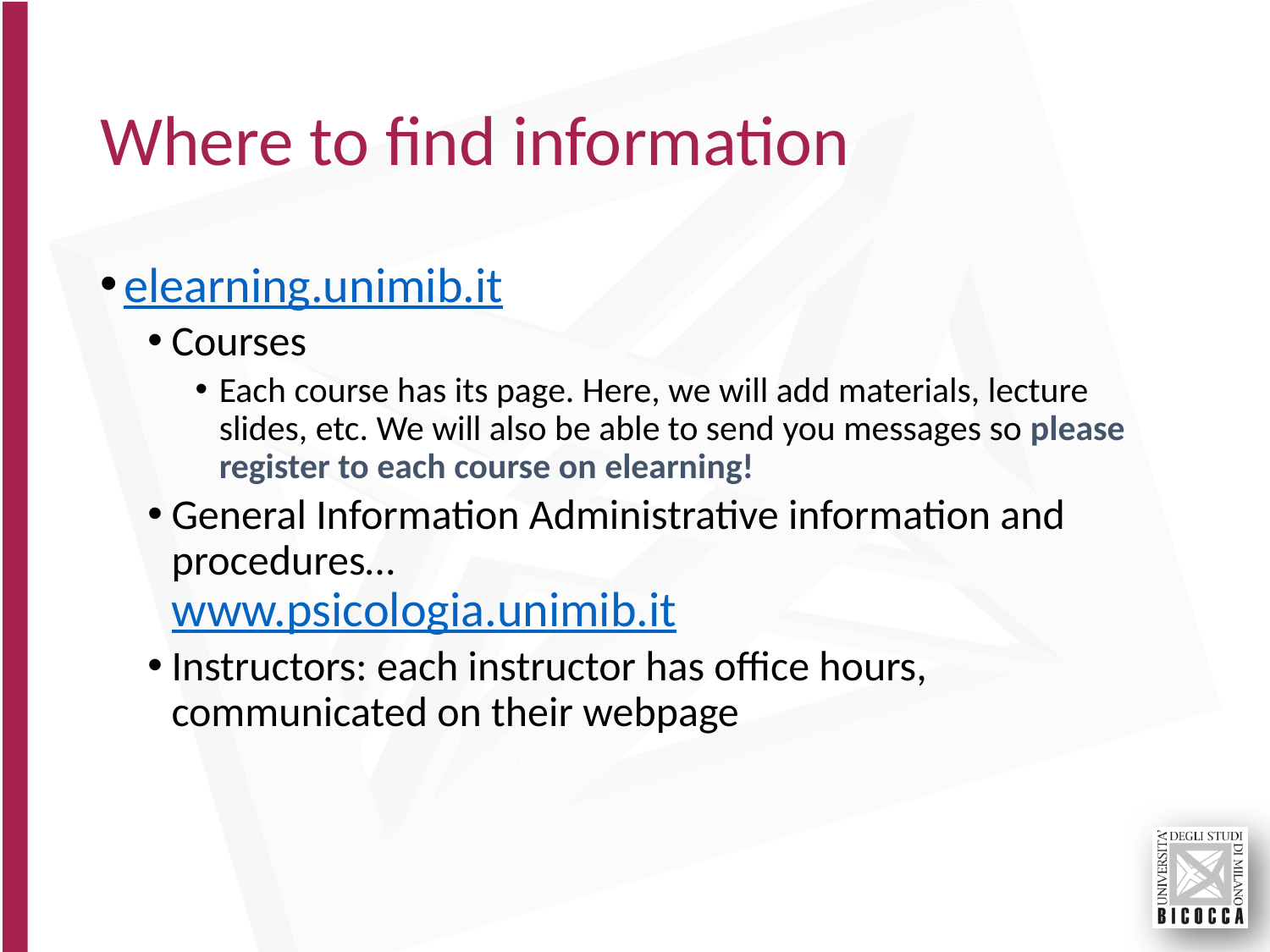

# Where to find information
elearning.unimib.it
Courses
Each course has its page. Here, we will add materials, lecture slides, etc. We will also be able to send you messages so please register to each course on elearning!
General Information Administrative information and procedures…
www.psicologia.unimib.it
Instructors: each instructor has office hours, communicated on their webpage